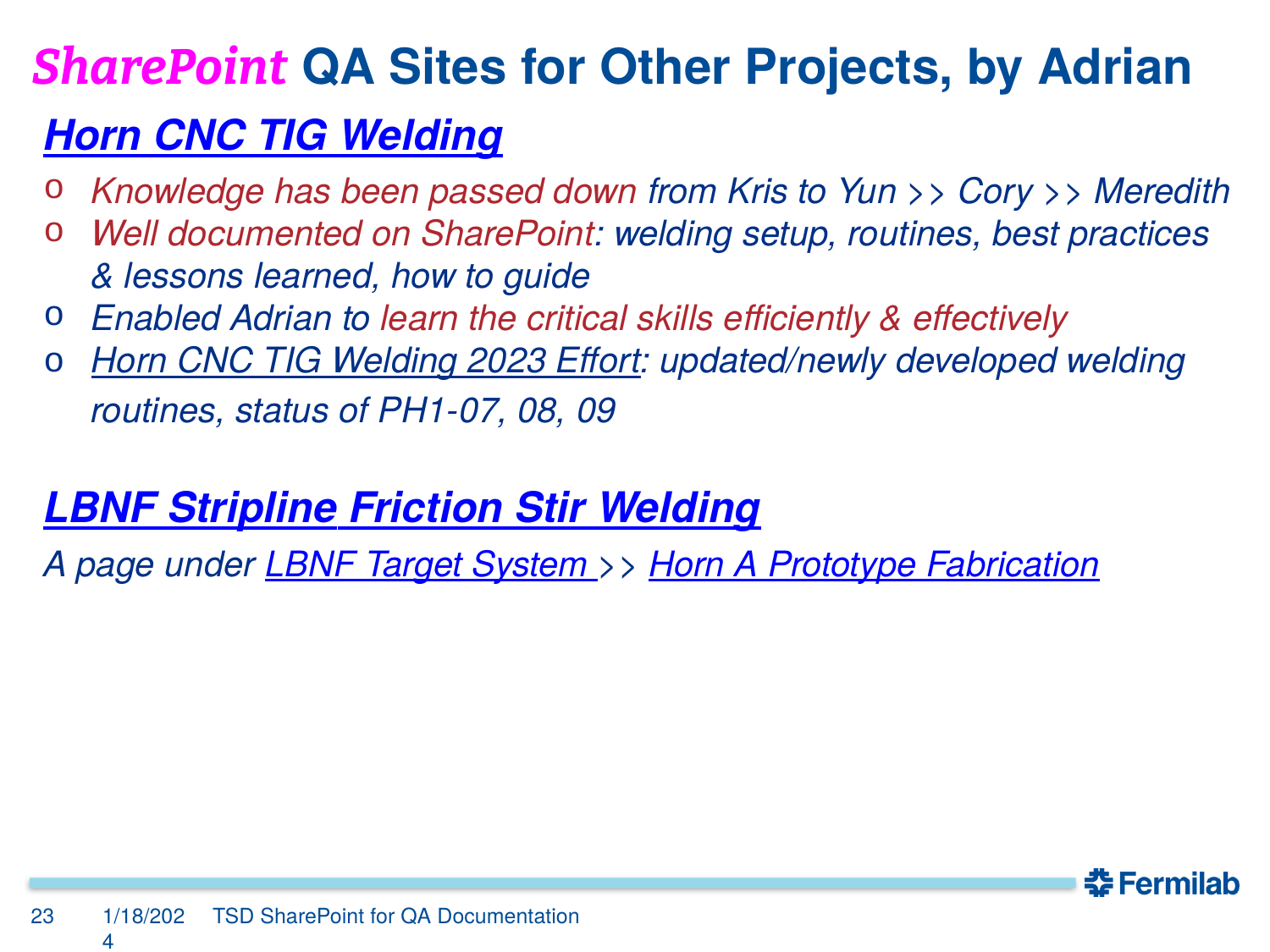

# SharePoint QA Sites for Other Projects, by Adrian
Horn CNC TIG Welding
Knowledge has been passed down from Kris to Yun >> Cory >> Meredith
Well documented on SharePoint: welding setup, routines, best practices & lessons learned, how to guide
Enabled Adrian to learn the critical skills efficiently & effectively
Horn CNC TIG Welding 2023 Effort: updated/newly developed welding routines, status of PH1-07, 08, 09

LBNF Stripline Friction Stir Welding
A page under LBNF Target System >> Horn A Prototype Fabrication
23
1/18/2024
TSD SharePoint for QA Documentation